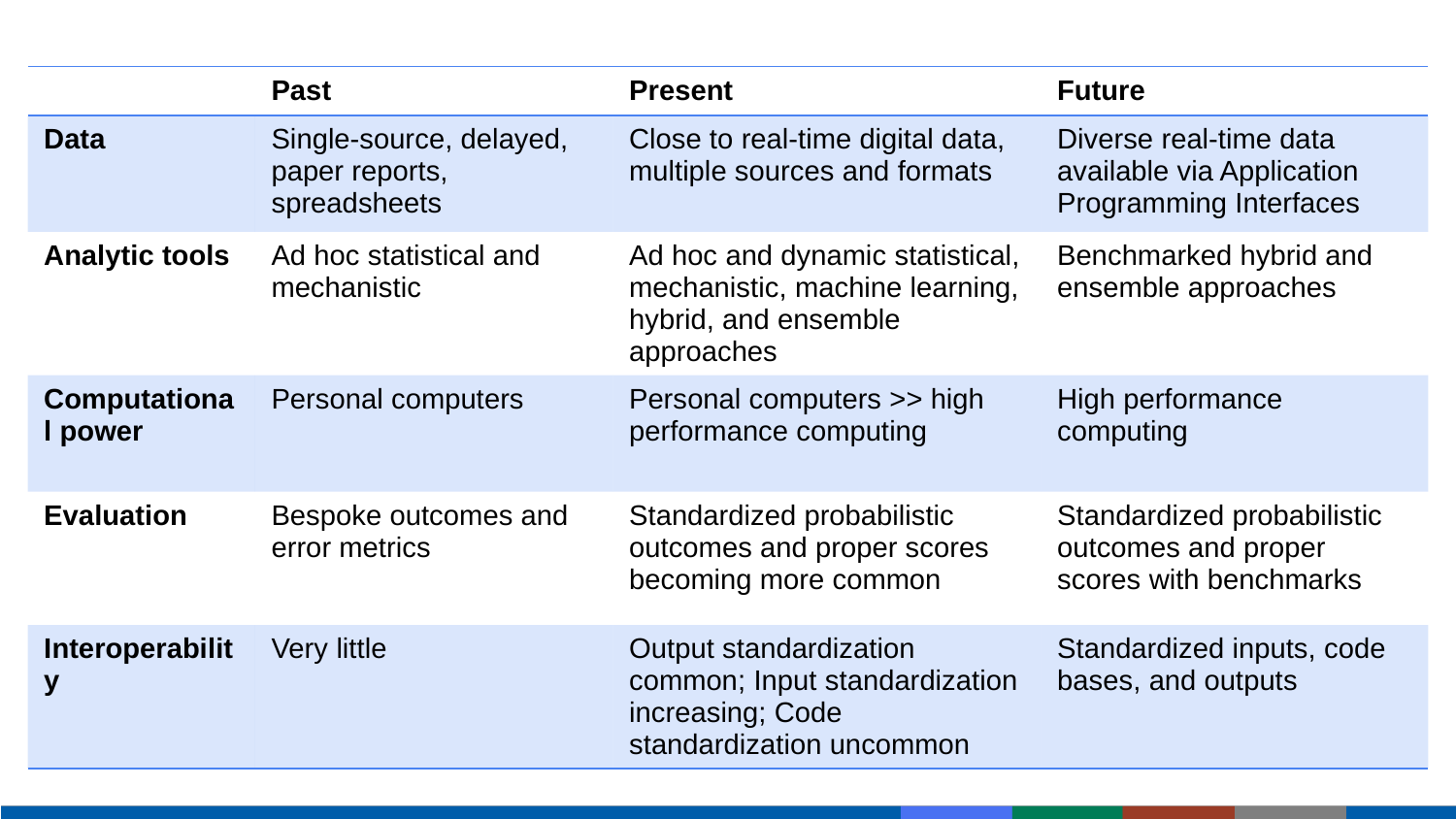

|  | Past | Present | Future |
| --- | --- | --- | --- |
| Data | Single-source, delayed, paper reports, spreadsheets | Close to real-time digital data, multiple sources and formats | Diverse real-time data available via Application Programming Interfaces |
| Analytic tools | Ad hoc statistical and mechanistic | Ad hoc and dynamic statistical, mechanistic, machine learning, hybrid, and ensemble approaches | Benchmarked hybrid and ensemble approaches |
| Computational power | Personal computers | Personal computers >> high performance computing | High performance computing |
| Evaluation | Bespoke outcomes and error metrics | Standardized probabilistic outcomes and proper scores becoming more common | Standardized probabilistic outcomes and proper scores with benchmarks |
| Interoperability | Very little | Output standardization common; Input standardization increasing; Code standardization uncommon | Standardized inputs, code bases, and outputs |